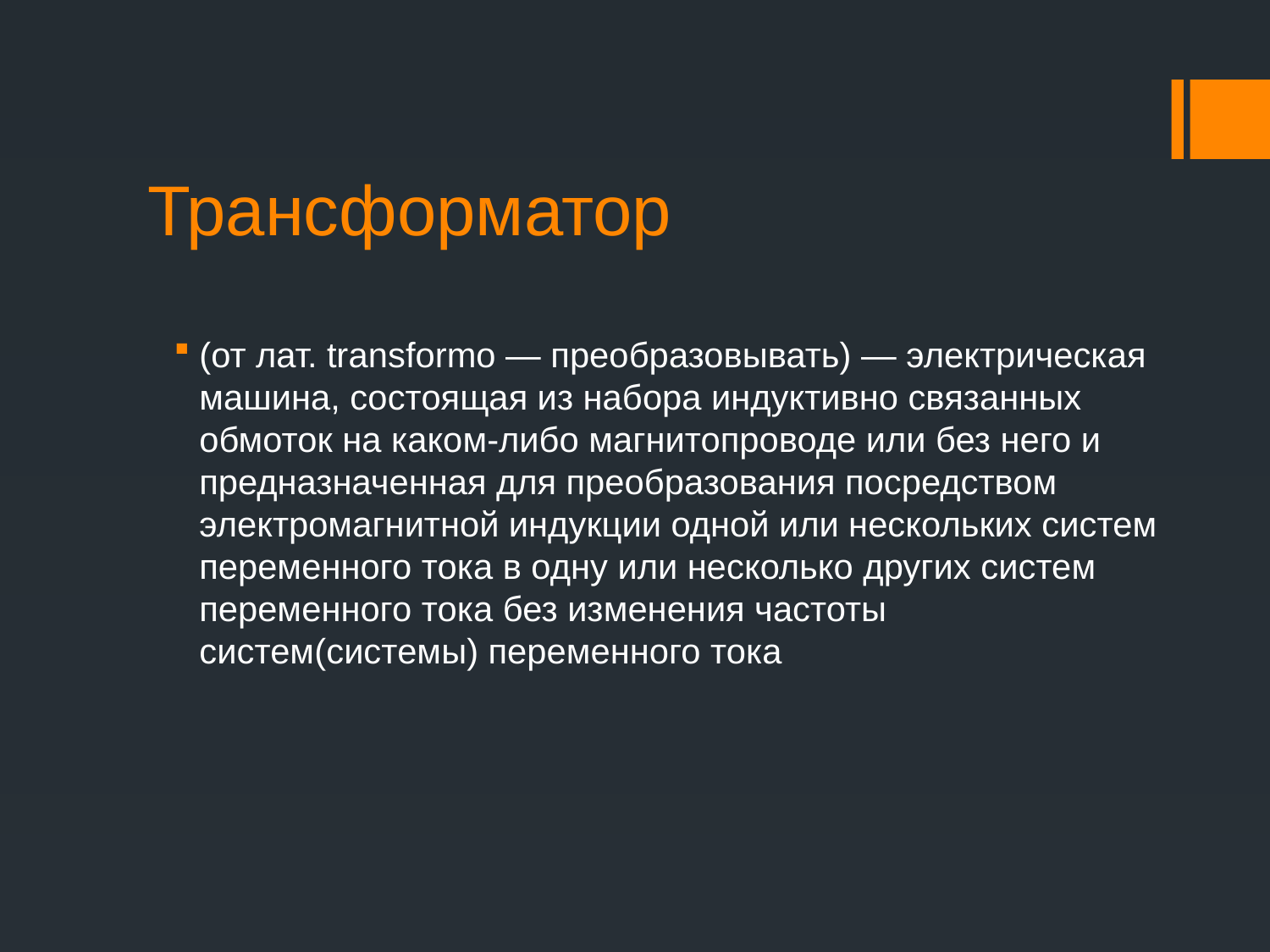

# Трансформатор
(от лат. transformo — преобразовывать) — электрическая машина, состоящая из набора индуктивно связанных обмоток на каком-либо магнитопроводе или без него и предназначенная для преобразования посредством электромагнитной индукции одной или нескольких систем переменного тока в одну или несколько других систем переменного тока без изменения частоты систем(системы) переменного тока